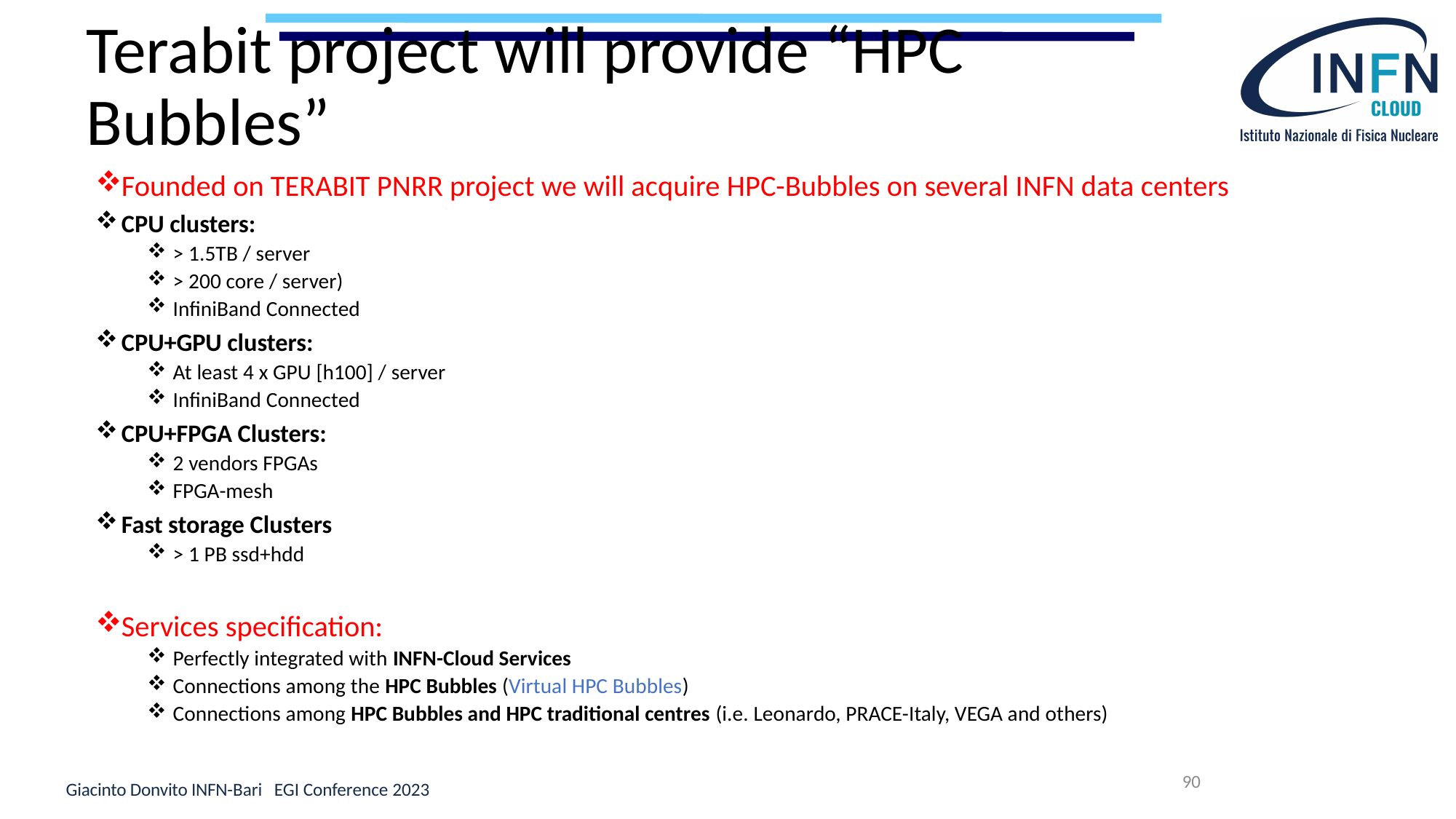

# Terabit project will provide “HPC Bubbles”
Founded on TERABIT PNRR project we will acquire HPC-Bubbles on several INFN data centers
CPU clusters:
> 1.5TB / server
> 200 core / server)
InfiniBand Connected
CPU+GPU clusters:
At least 4 x GPU [h100] / server
InfiniBand Connected
CPU+FPGA Clusters:
2 vendors FPGAs
FPGA-mesh
Fast storage Clusters
> 1 PB ssd+hdd

Services specification:
Perfectly integrated with INFN-Cloud Services
Connections among the HPC Bubbles (Virtual HPC Bubbles)
Connections among HPC Bubbles and HPC traditional centres (i.e. Leonardo, PRACE-Italy, VEGA and others)
90
Giacinto Donvito INFN-Bari EGI Conference 2023